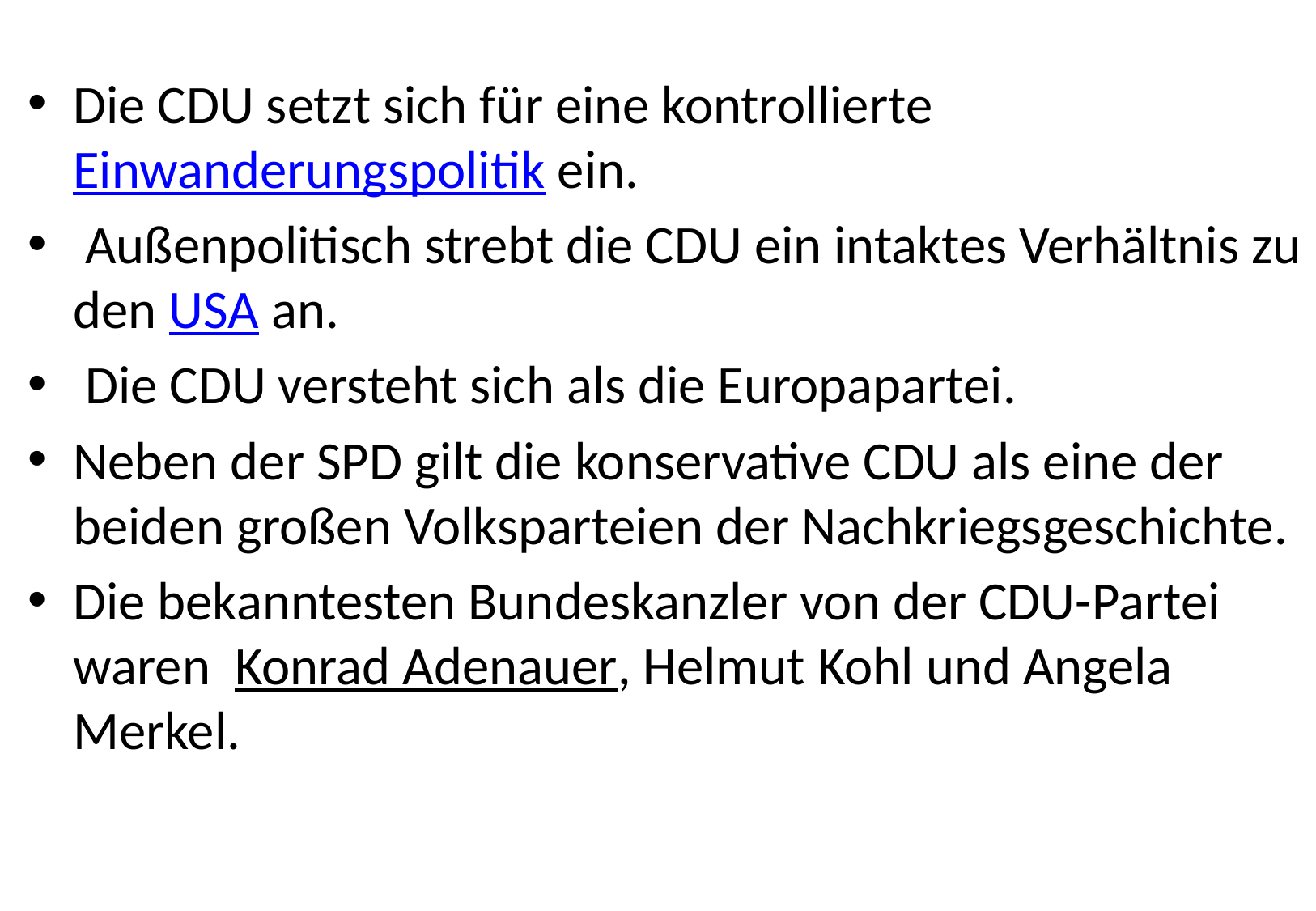

#
Die CDU setzt sich für eine kontrollierte Einwanderungspolitik ein.
 Außenpolitisch strebt die CDU ein intaktes Verhältnis zu den USA an.
 Die CDU versteht sich als die Europapartei.
Neben der SPD gilt die konservative CDU als eine der beiden großen Volksparteien der Nachkriegsgeschichte.
Die bekanntesten Bundeskanzler von der CDU-Partei waren  Konrad Adenauer, Helmut Kohl und Angela Merkel.